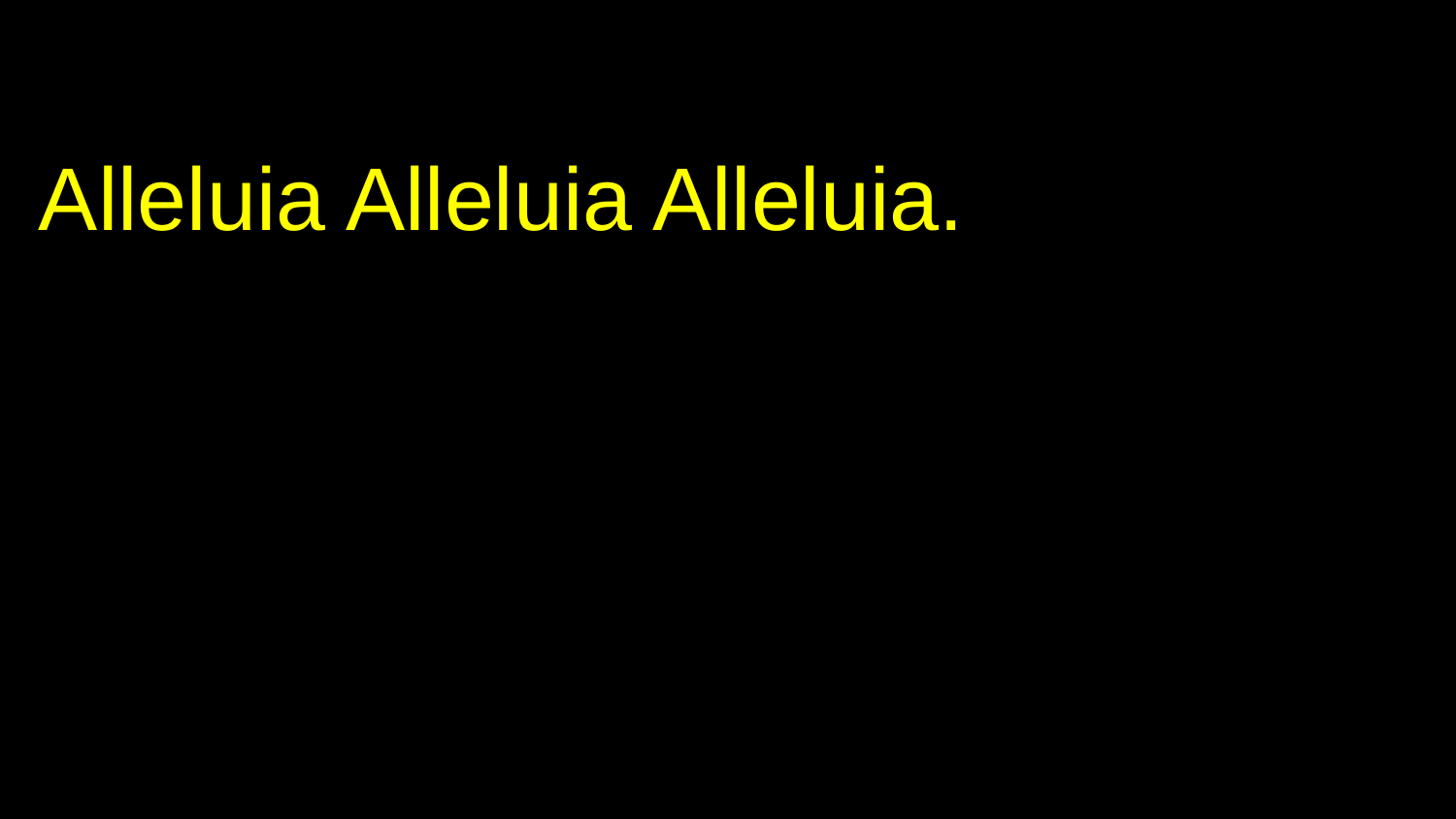

# Alleluia Alleluia Alleluia. , God spoke to